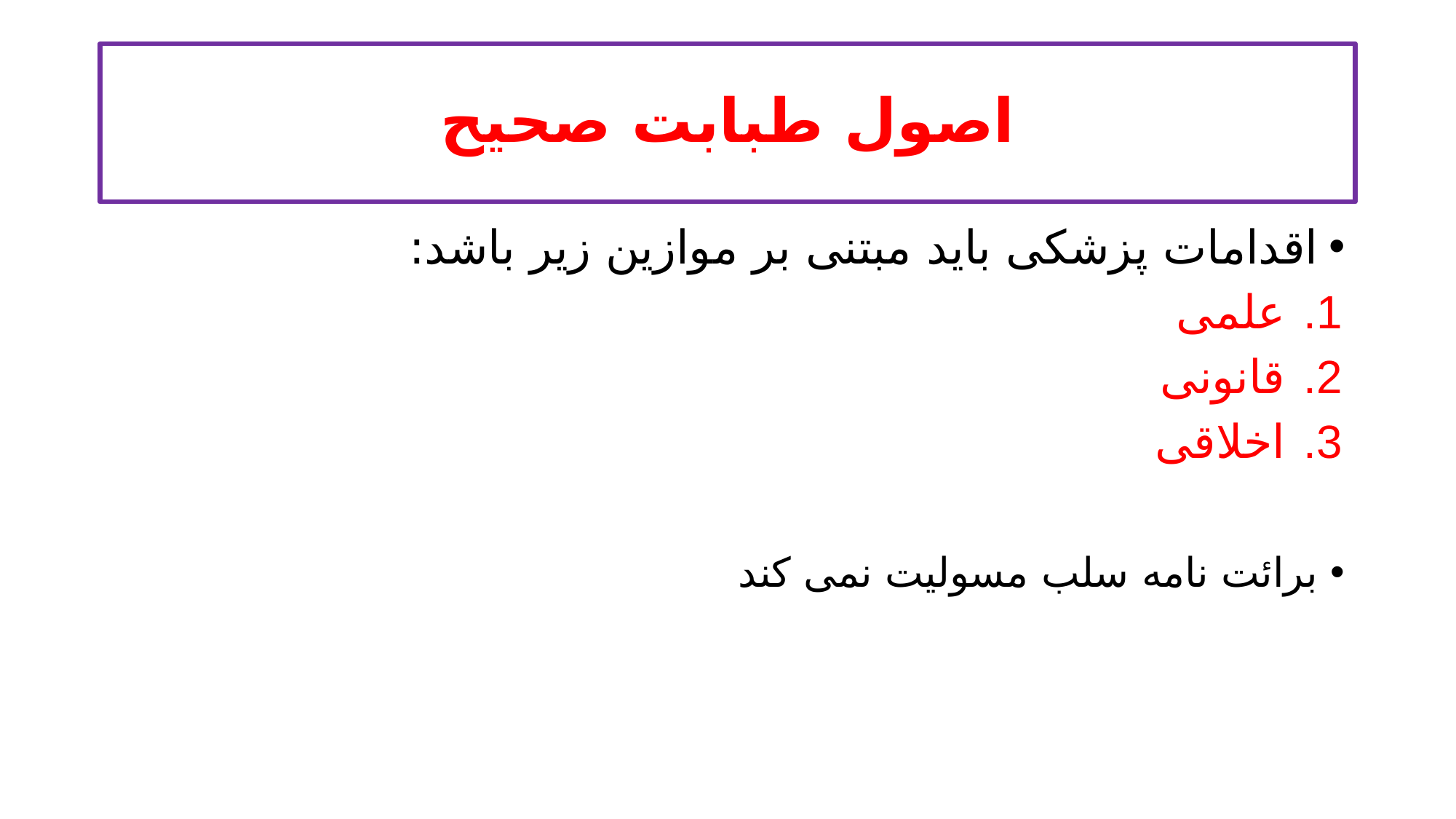

# اصول طبابت صحیح
اقدامات‌ پزشکی ‌باید ‌مبتنی بر موازین زیر باشد:
علمی
قانونی
اخلاقی
برائت نامه سلب مسولیت نمی کند